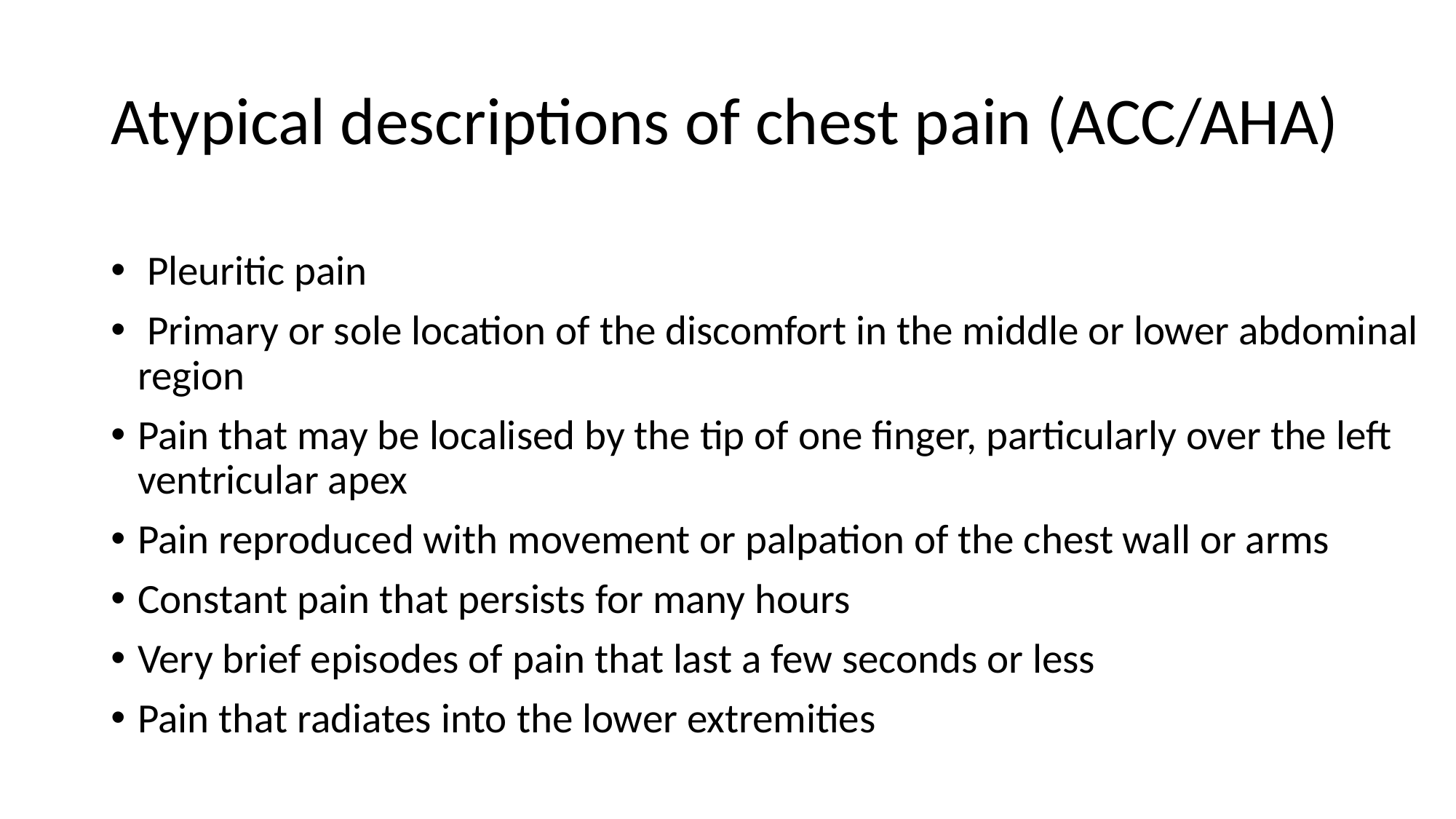

# Atypical descriptions of chest pain (ACC/AHA)

 Pleuritic pain
 Primary or sole location of the discomfort in the middle or lower abdominal region
Pain that may be localised by the tip of one finger, particularly over the left ventricular apex
Pain reproduced with movement or palpation of the chest wall or arms
Constant pain that persists for many hours
Very brief episodes of pain that last a few seconds or less
Pain that radiates into the lower extremities